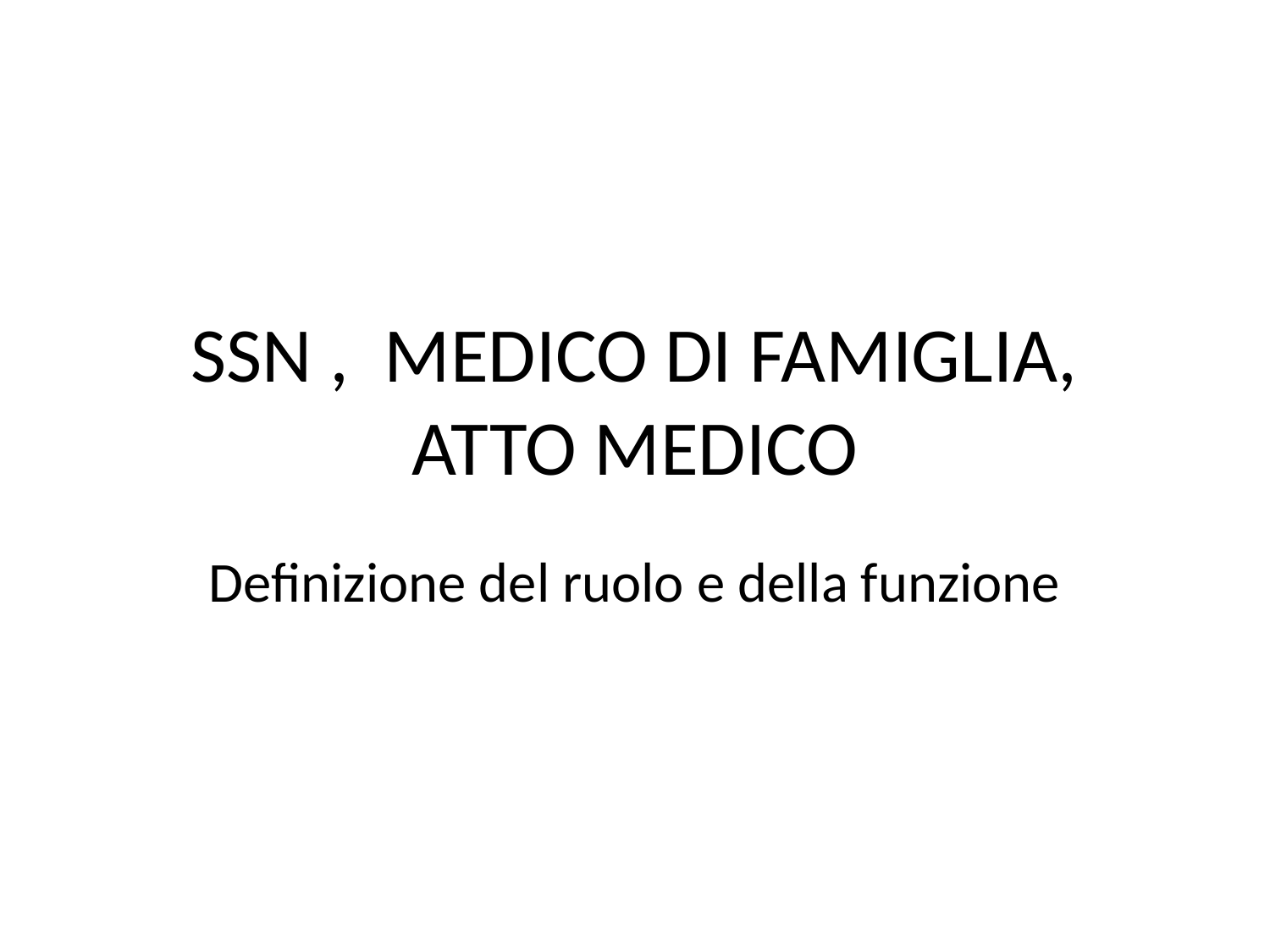

# SSN ,  MEDICO DI FAMIGLIA, ATTO MEDICO
Definizione del ruolo e della funzione